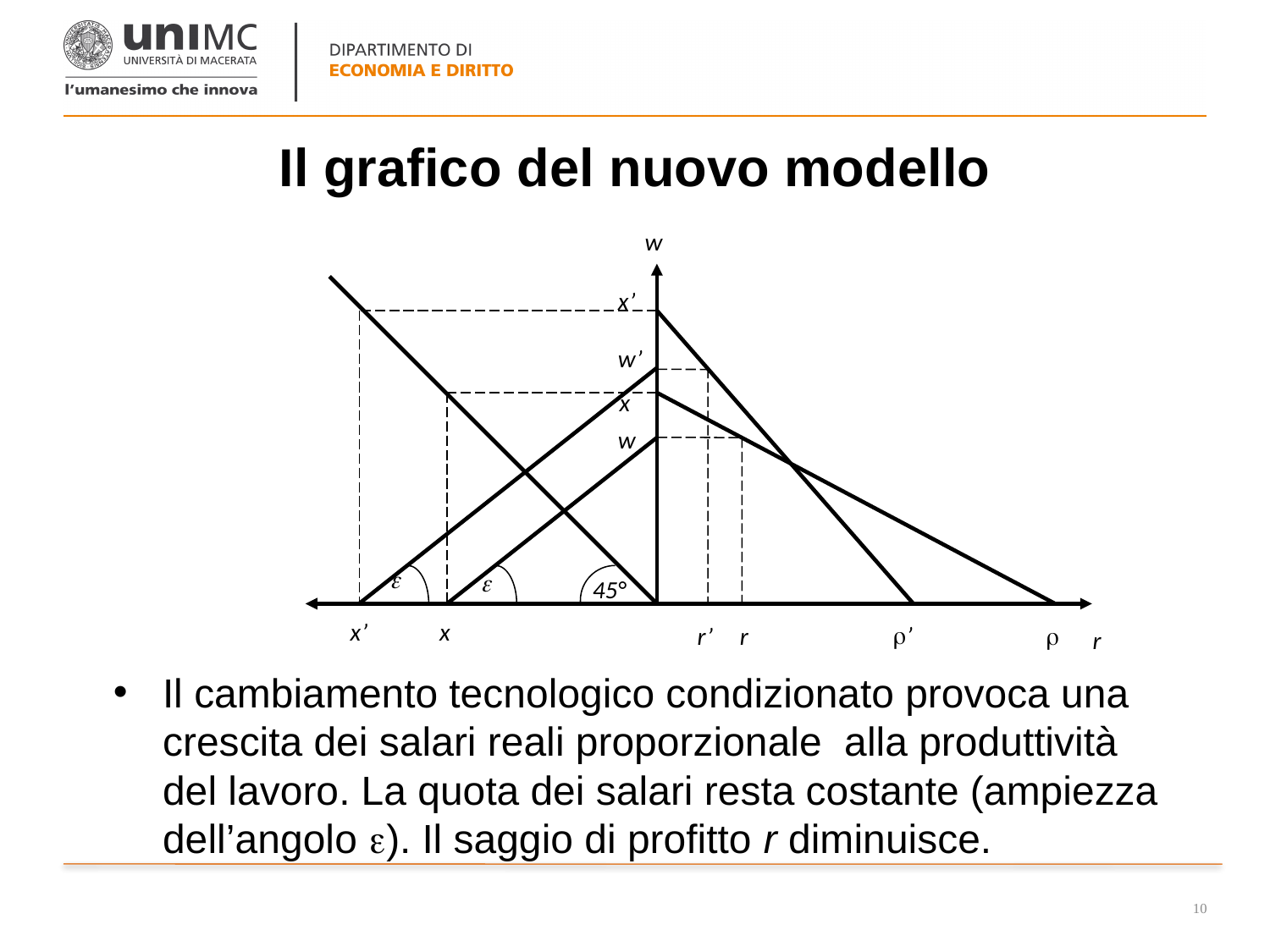

# Il grafico del nuovo modello

w
x’
w’
x
w
ε
ε

45°
x’
x
ρ’
r’
r
ρ
r
Il cambiamento tecnologico condizionato provoca una crescita dei salari reali proporzionale  alla produttività del lavoro. La quota dei salari resta costante (ampiezza dell’angolo ε). Il saggio di profitto r diminuisce.
10